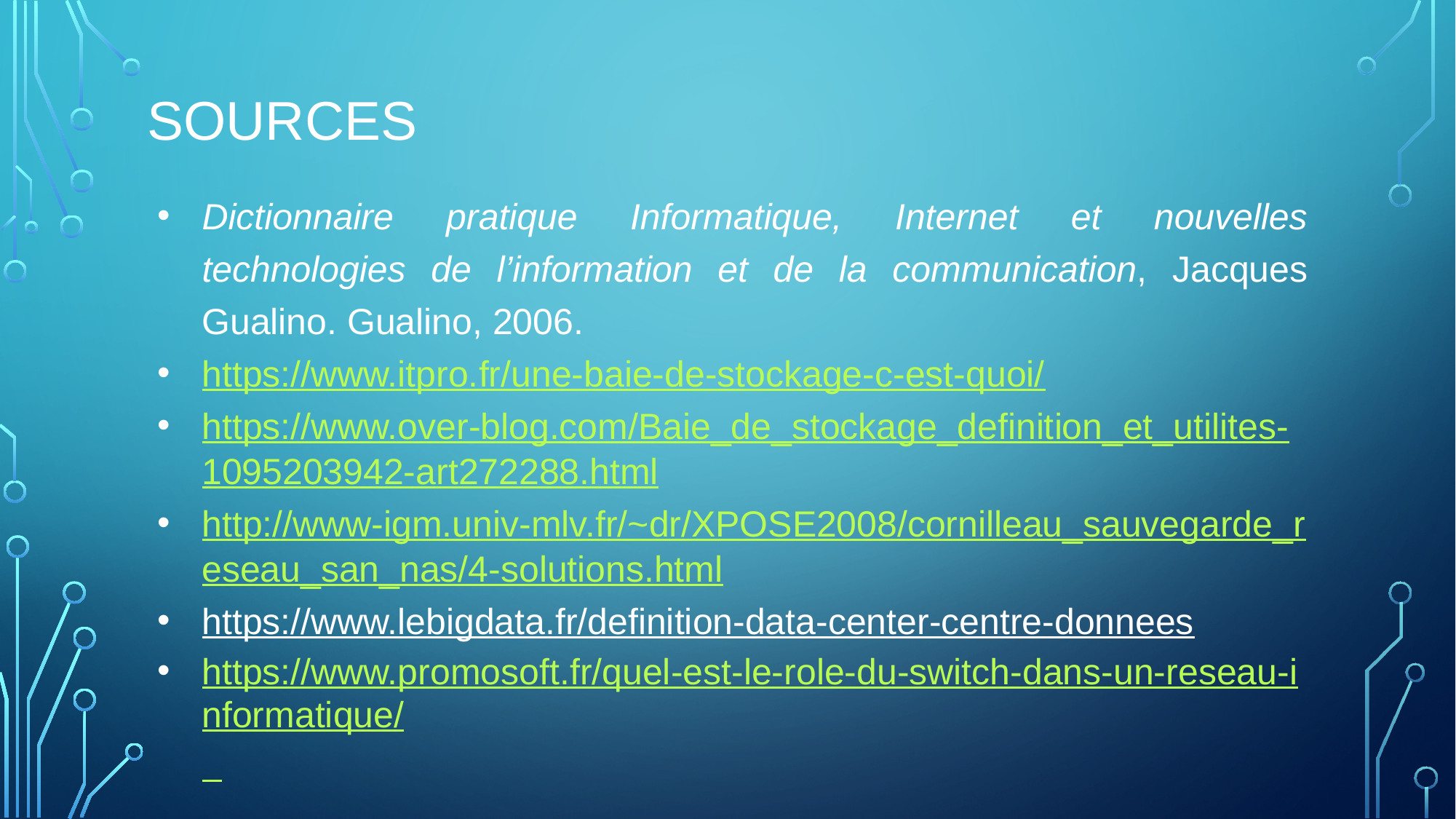

# SOURCES
Dictionnaire pratique Informatique, Internet et nouvelles technologies de l’information et de la communication, Jacques Gualino. Gualino, 2006.
https://www.itpro.fr/une-baie-de-stockage-c-est-quoi/
https://www.over-blog.com/Baie_de_stockage_definition_et_utilites-1095203942-art272288.html
http://www-igm.univ-mlv.fr/~dr/XPOSE2008/cornilleau_sauvegarde_reseau_san_nas/4-solutions.html
https://www.lebigdata.fr/definition-data-center-centre-donnees
https://www.promosoft.fr/quel-est-le-role-du-switch-dans-un-reseau-informatique/